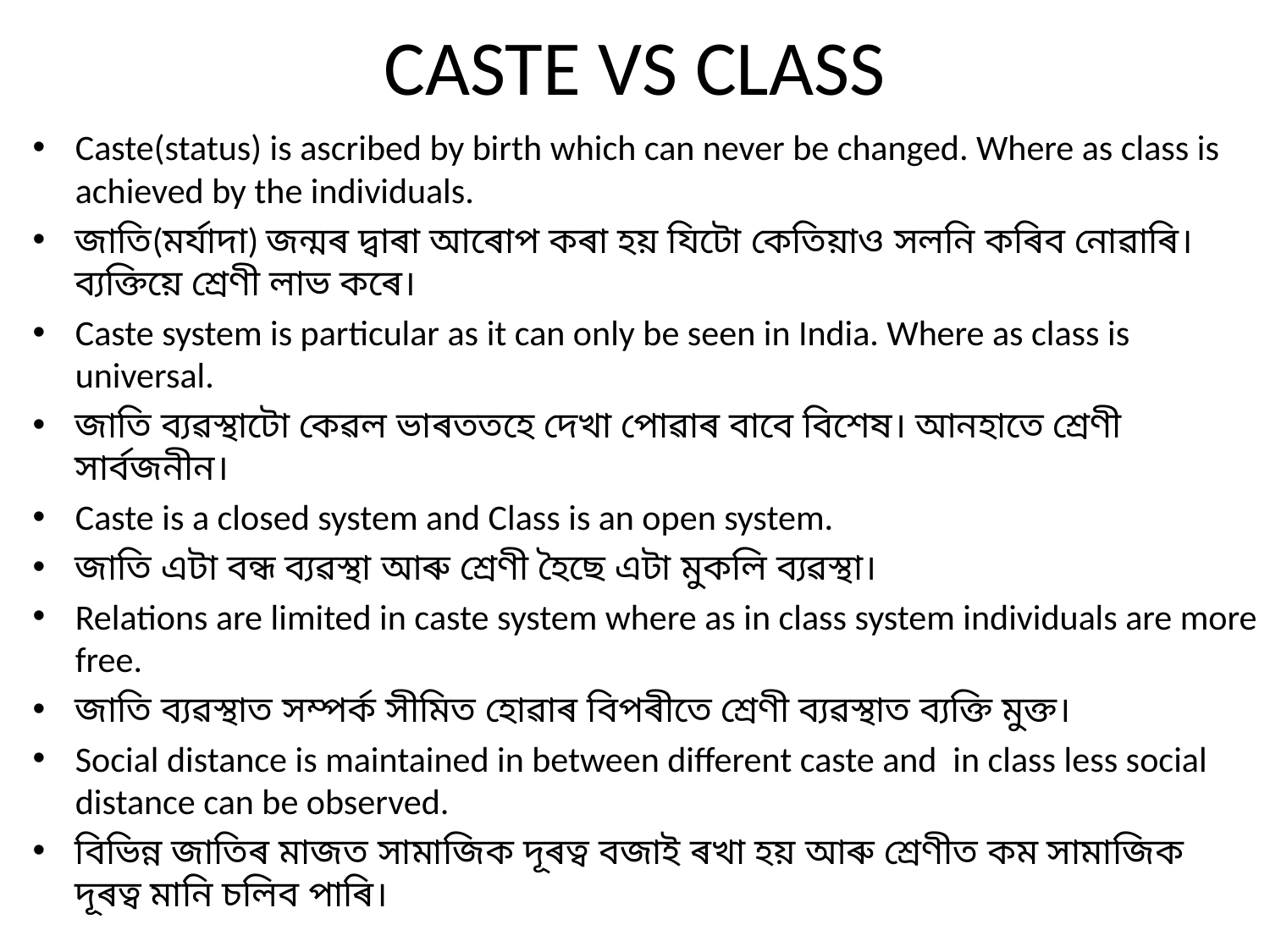

# CASTE VS CLASS
Caste(status) is ascribed by birth which can never be changed. Where as class is achieved by the individuals.
জাতি(মৰ্যাদা) জন্মৰ দ্বাৰা আৰোপ কৰা হয় যিটো কেতিয়াও সলনি কৰিব নোৱাৰি। ব্যক্তিয়ে শ্ৰেণী লাভ কৰে।
Caste system is particular as it can only be seen in India. Where as class is universal.
জাতি ব্যৱস্থাটো কেৱল ভাৰততহে দেখা পোৱাৰ বাবে বিশেষ। আনহাতে শ্ৰেণী সাৰ্বজনীন।
Caste is a closed system and Class is an open system.
জাতি এটা বন্ধ ব্যৱস্থা আৰু শ্ৰেণী হৈছে এটা মুকলি ব্যৱস্থা।
Relations are limited in caste system where as in class system individuals are more free.
জাতি ব্যৱস্থাত সম্পৰ্ক সীমিত হোৱাৰ বিপৰীতে শ্ৰেণী ব্যৱস্থাত ব্যক্তি মুক্ত।
Social distance is maintained in between different caste and  in class less social distance can be observed.
বিভিন্ন জাতিৰ মাজত সামাজিক দূৰত্ব বজাই ৰখা হয় আৰু শ্ৰেণীত কম সামাজিক দূৰত্ব মানি চলিব পাৰি।